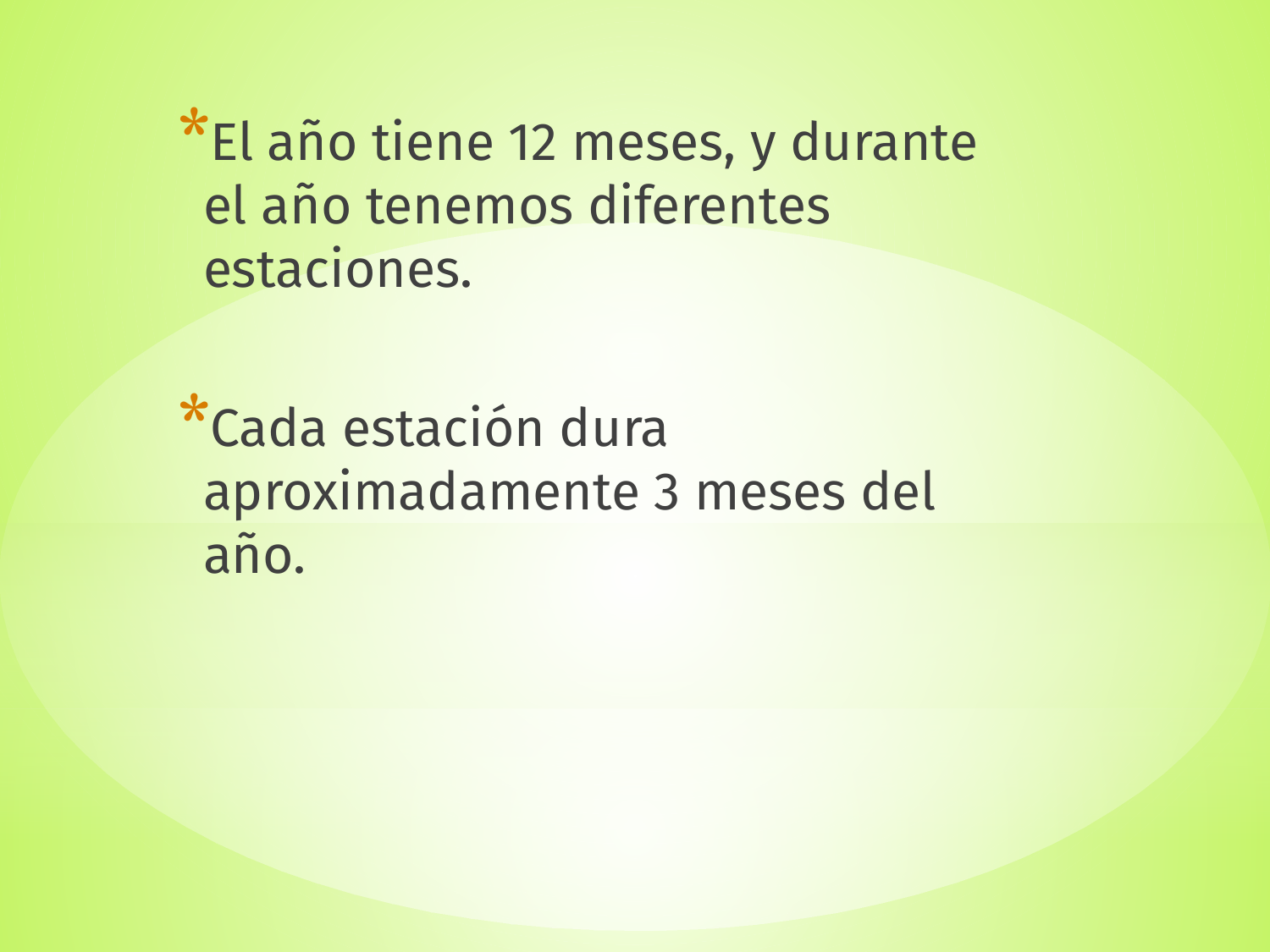

El año tiene 12 meses, y durante el año tenemos diferentes estaciones.

Cada estación dura aproximadamente 3 meses del año.